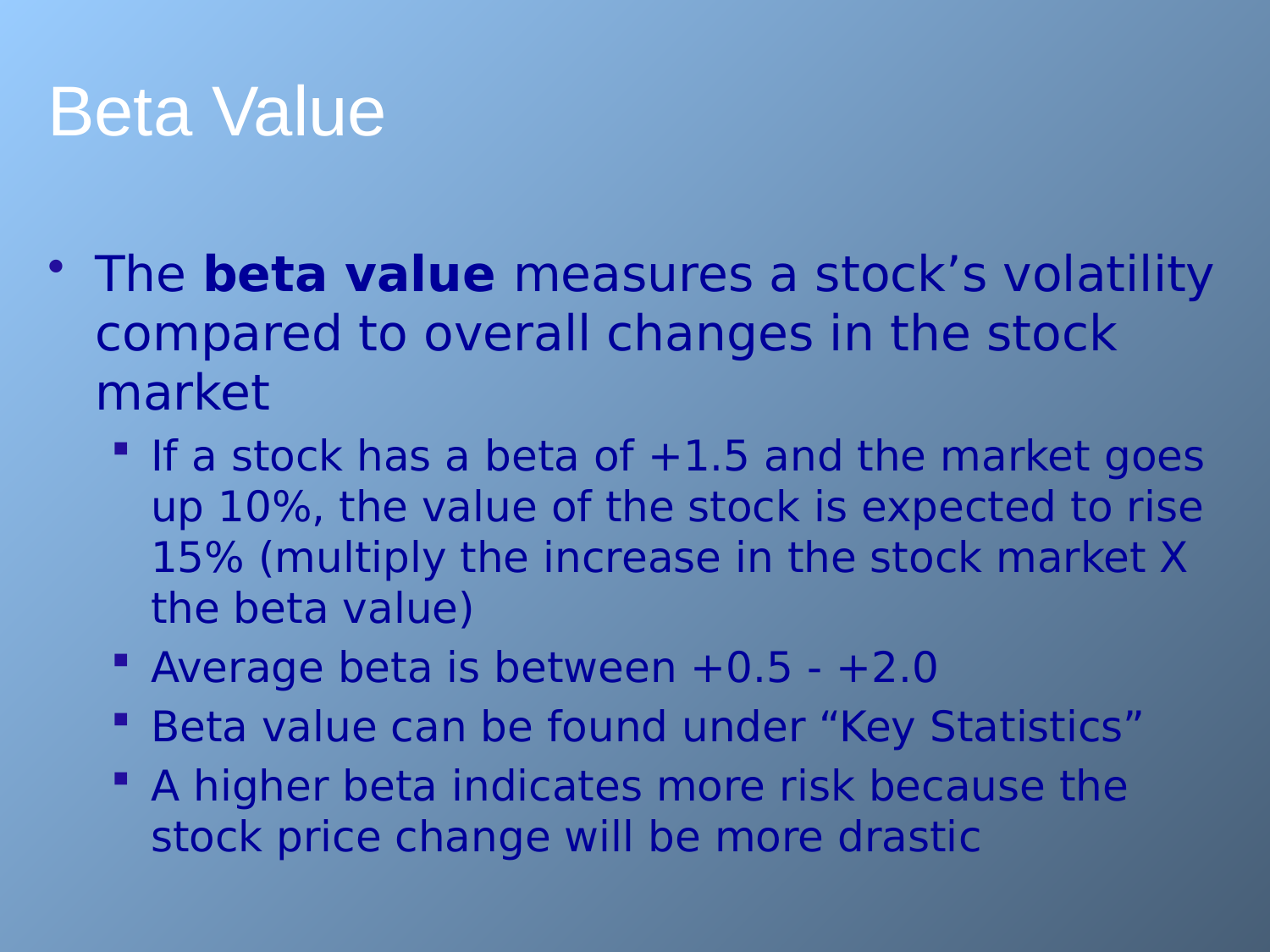

# Beta Value
The beta value measures a stock’s volatility compared to overall changes in the stock market
If a stock has a beta of +1.5 and the market goes up 10%, the value of the stock is expected to rise 15% (multiply the increase in the stock market X the beta value)
Average beta is between +0.5 - +2.0
Beta value can be found under “Key Statistics”
A higher beta indicates more risk because the stock price change will be more drastic